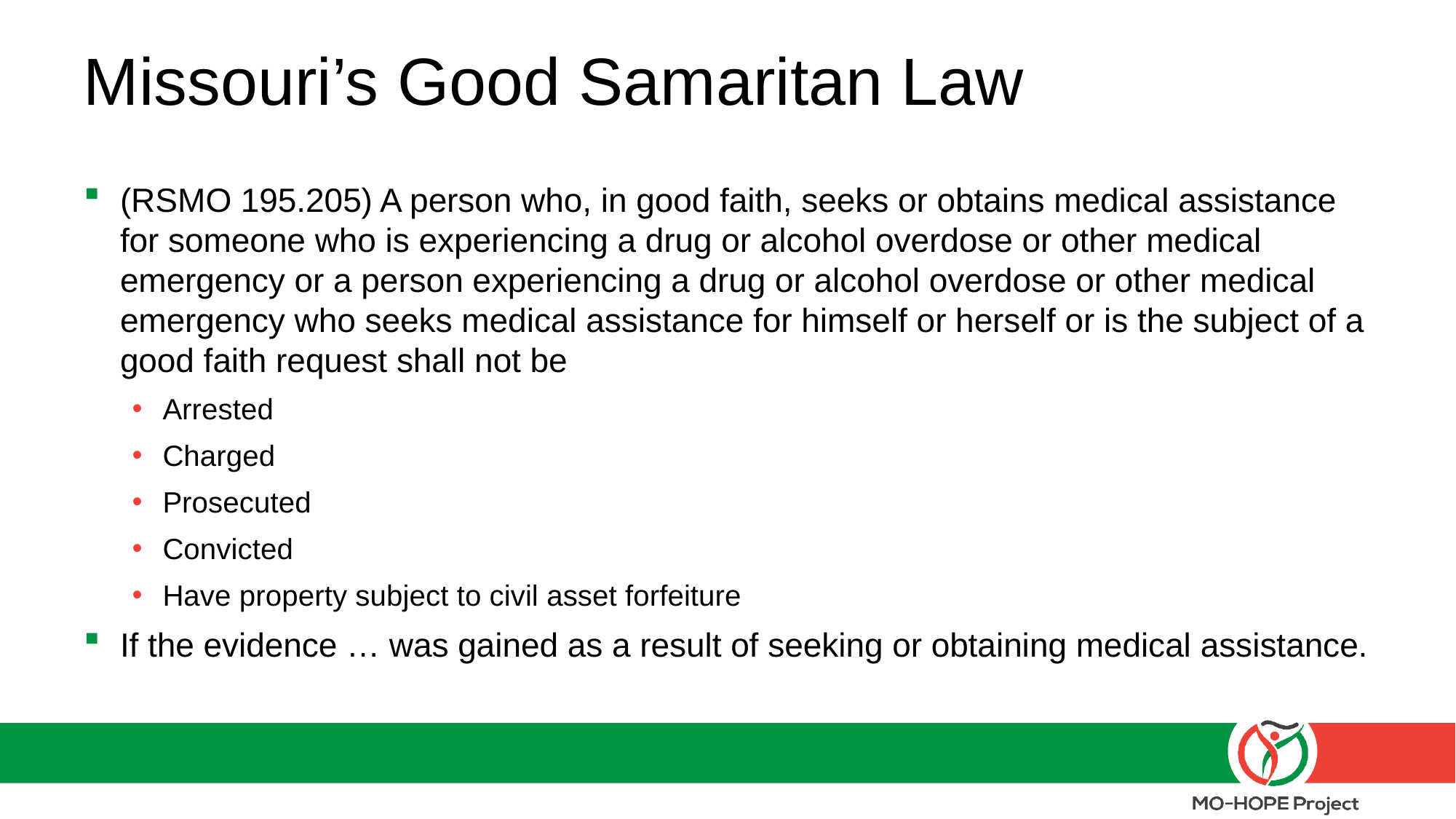

# Missouri’s Good Samaritan Law
(RSMO 195.205) A person who, in good faith, seeks or obtains medical assistance for someone who is experiencing a drug or alcohol overdose or other medical emergency or a person experiencing a drug or alcohol overdose or other medical emergency who seeks medical assistance for himself or herself or is the subject of a good faith request shall not be
Arrested
Charged
Prosecuted
Convicted
Have property subject to civil asset forfeiture
If the evidence … was gained as a result of seeking or obtaining medical assistance.